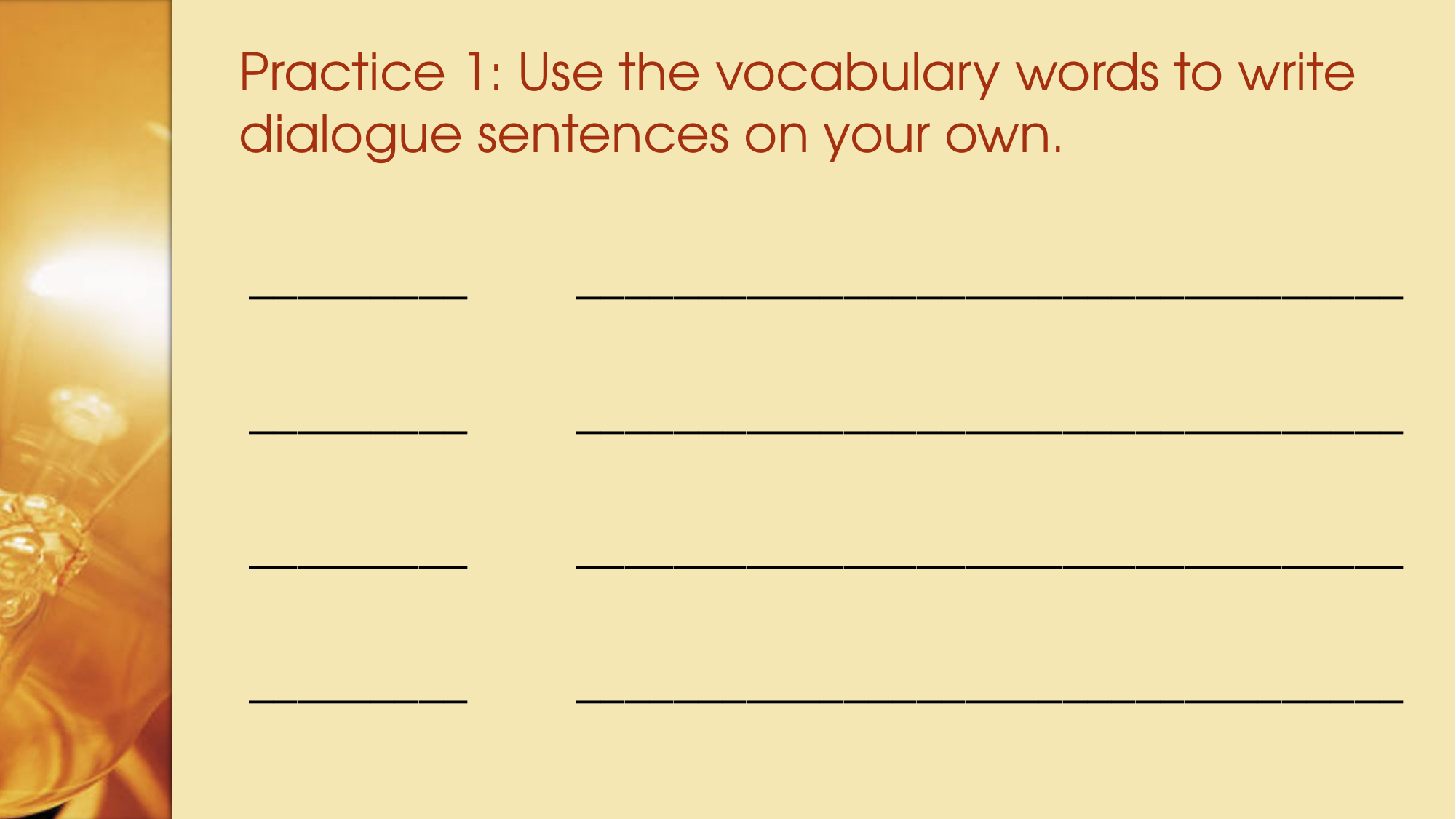

# Practice 1: Use the vocabulary words to write dialogue sentences on your own.

_________	__________________________________

_________	__________________________________

_________	__________________________________

_________	__________________________________